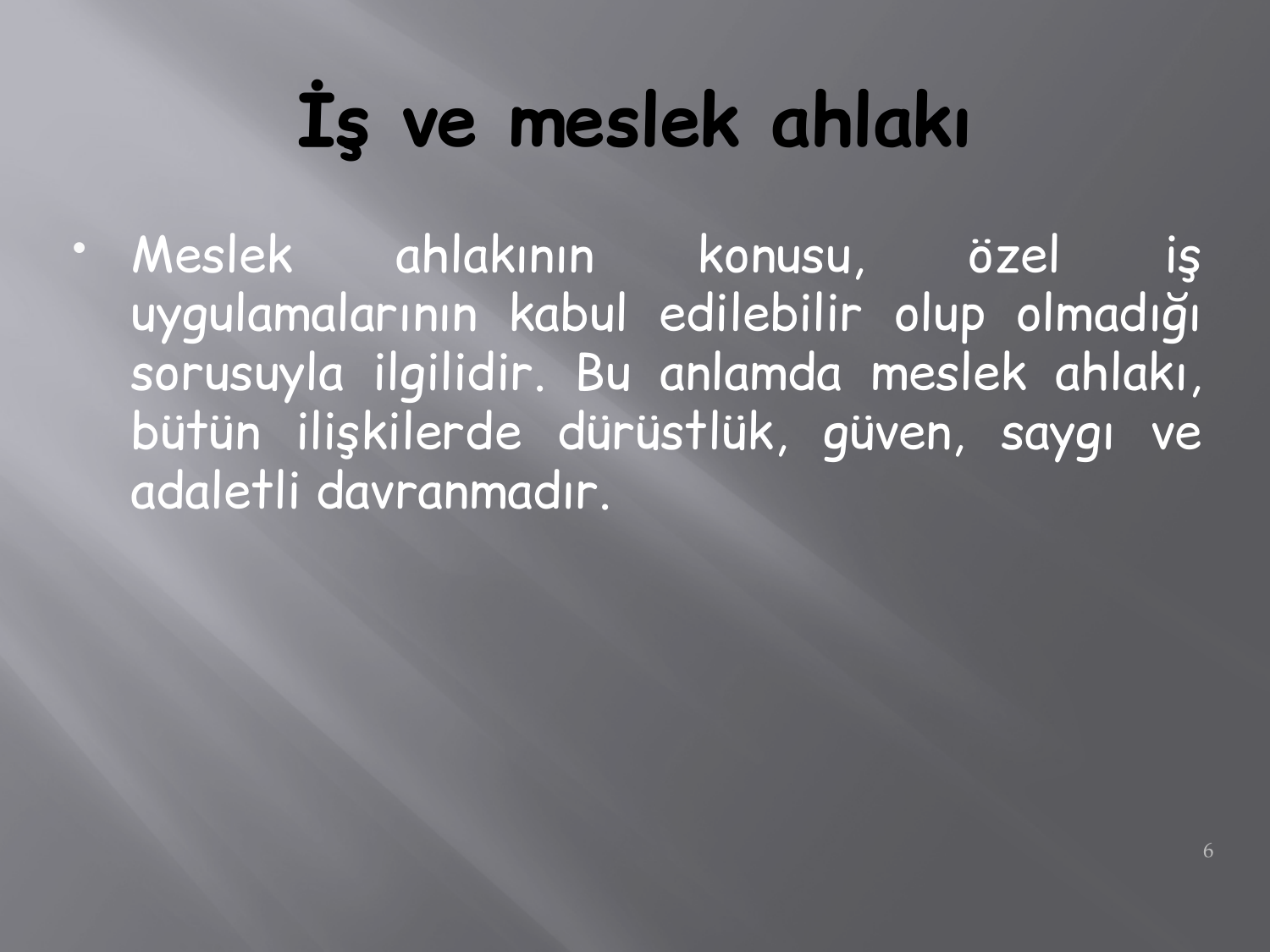

# İş ve meslek ahlakı
Meslek ahlakının konusu, özel iş uygulamalarının kabul edilebilir olup olmadığı sorusuyla ilgilidir. Bu anlamda meslek ahlakı, bütün ilişkilerde dürüstlük, güven, saygı ve adaletli davranmadır.
6